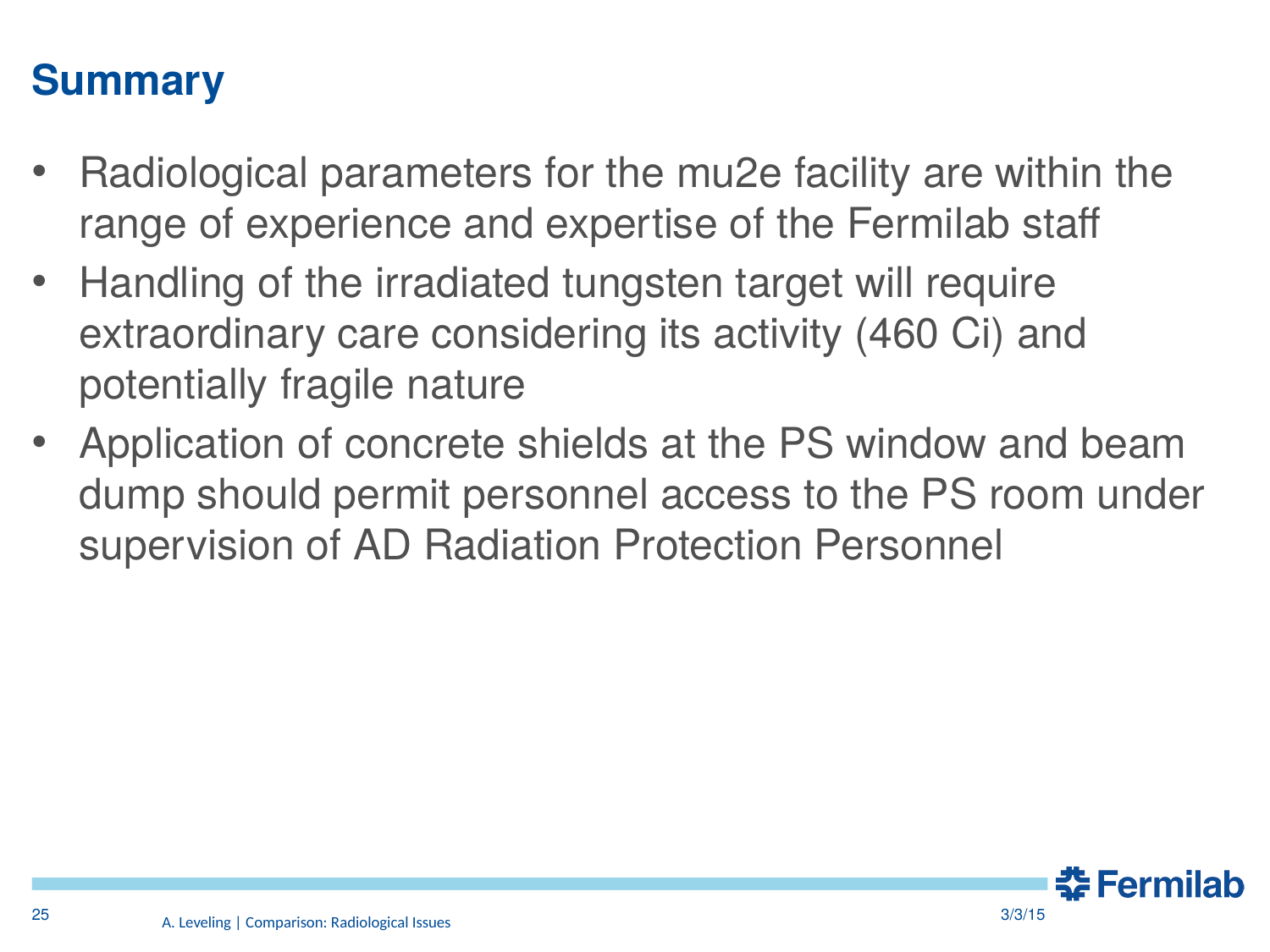

# Summary
Radiological parameters for the mu2e facility are within the range of experience and expertise of the Fermilab staff
Handling of the irradiated tungsten target will require extraordinary care considering its activity (460 Ci) and potentially fragile nature
Application of concrete shields at the PS window and beam dump should permit personnel access to the PS room under supervision of AD Radiation Protection Personnel
25
3/3/15